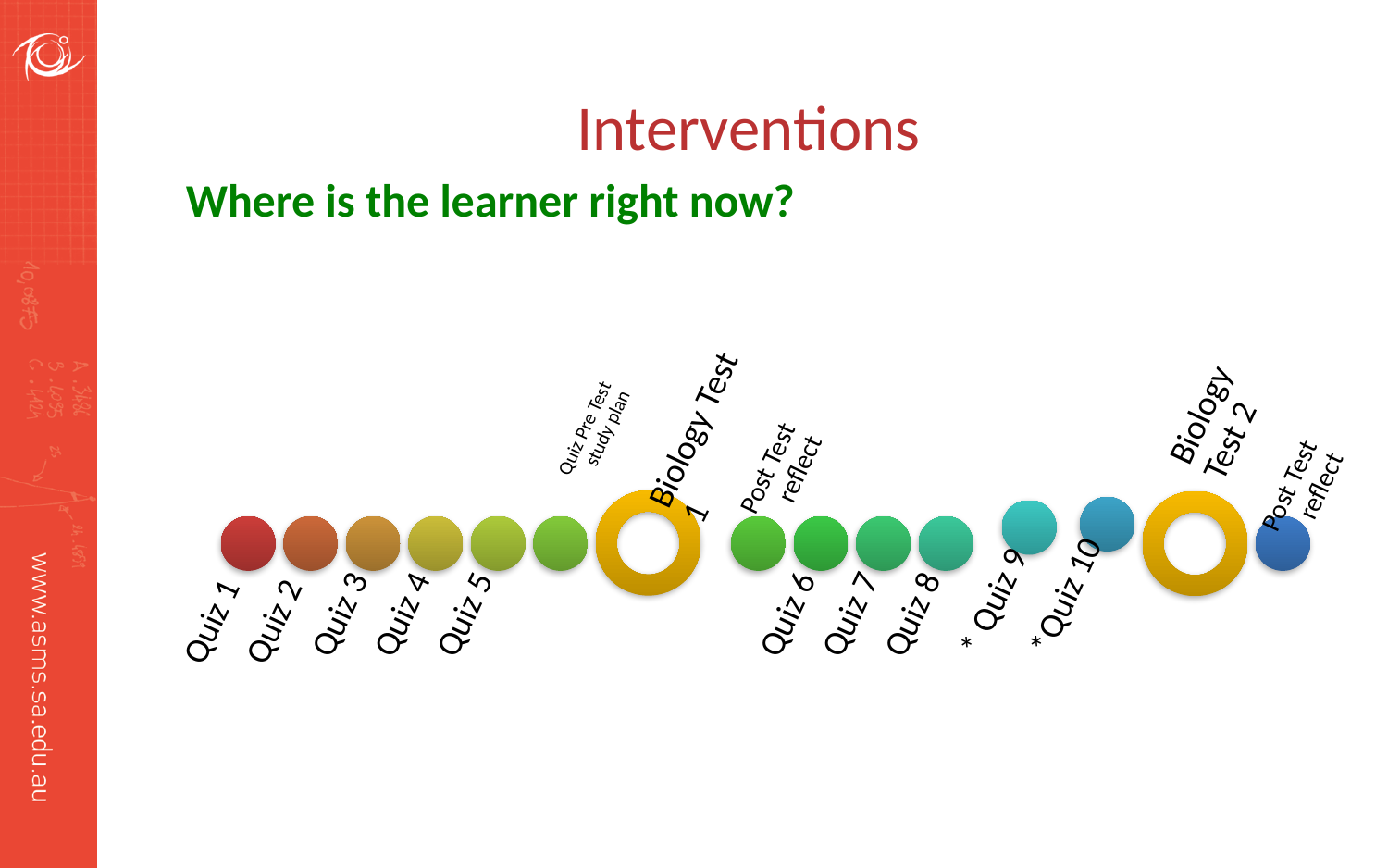

# Interventions
Where is the learner right now?

Quiz 1
Quiz 2
Quiz 3
Quiz 4
Quiz 5
Quiz Pre Test study plan
Biology Test 1
Post Test reflect
Quiz 6
Quiz 7
Quiz 8
* Quiz 9
*Quiz 10
Biology Test 2
Post Test reflect